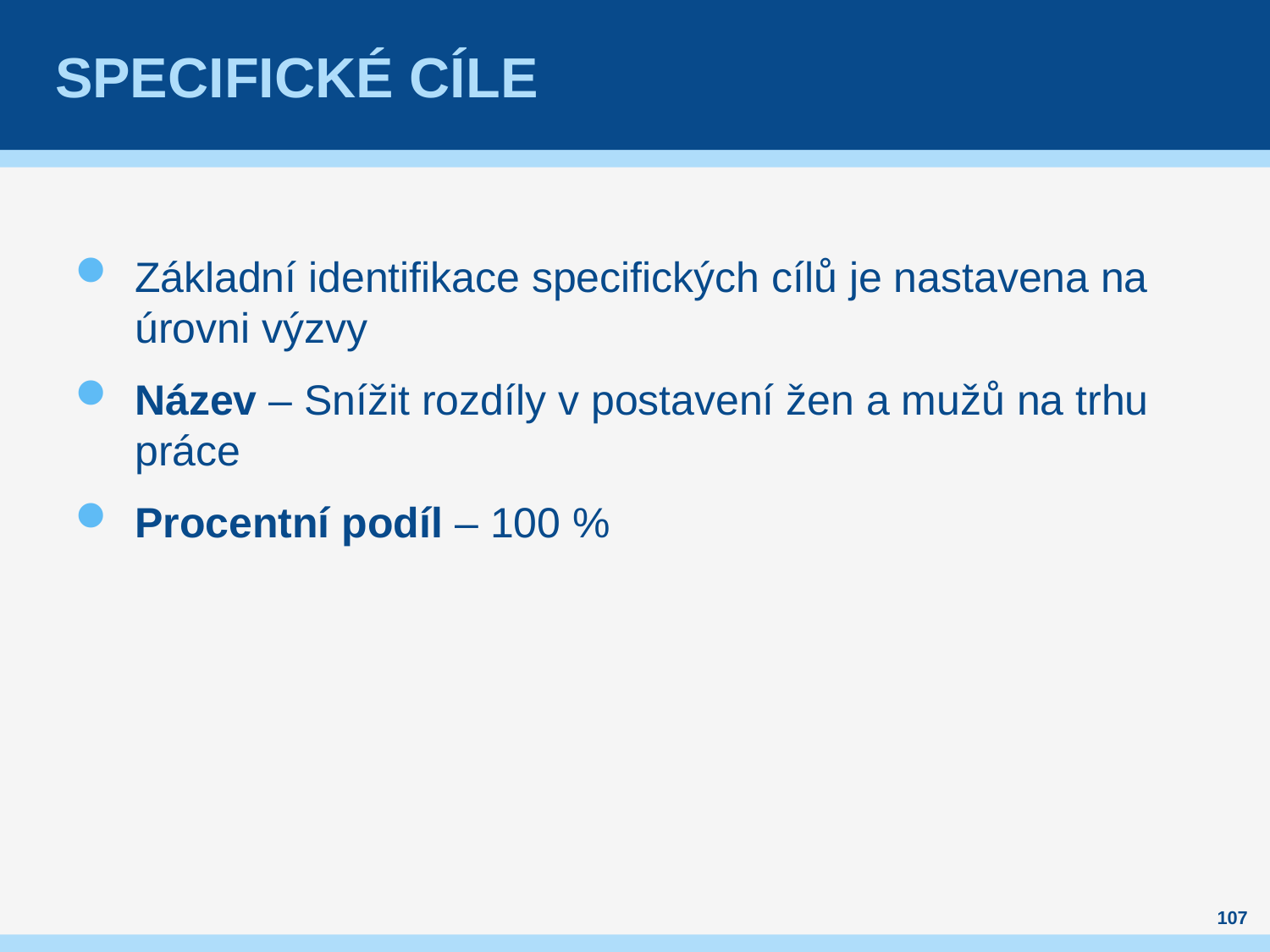

# Specifické cíle
Základní identifikace specifických cílů je nastavena na úrovni výzvy
Název – Snížit rozdíly v postavení žen a mužů na trhu práce
Procentní podíl – 100 %
107